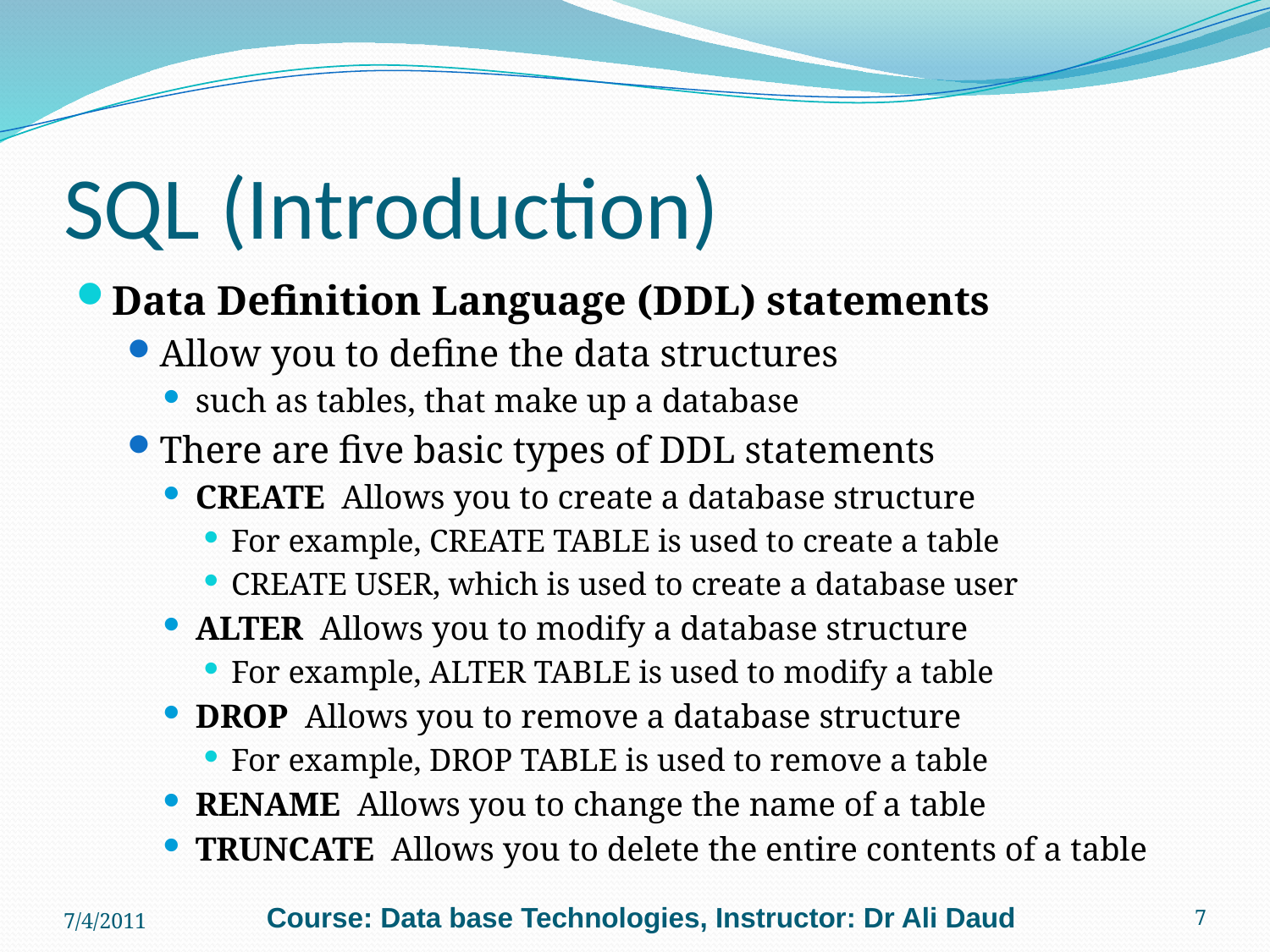

# SQL (Introduction)
Data Definition Language (DDL) statements
Allow you to define the data structures
such as tables, that make up a database
There are five basic types of DDL statements
CREATE  Allows you to create a database structure
For example, CREATE TABLE is used to create a table
CREATE USER, which is used to create a database user
ALTER  Allows you to modify a database structure
For example, ALTER TABLE is used to modify a table
DROP  Allows you to remove a database structure
For example, DROP TABLE is used to remove a table
RENAME  Allows you to change the name of a table
TRUNCATE  Allows you to delete the entire contents of a table

7/4/2011
Course: Data base Technologies, Instructor: Dr Ali Daud
7